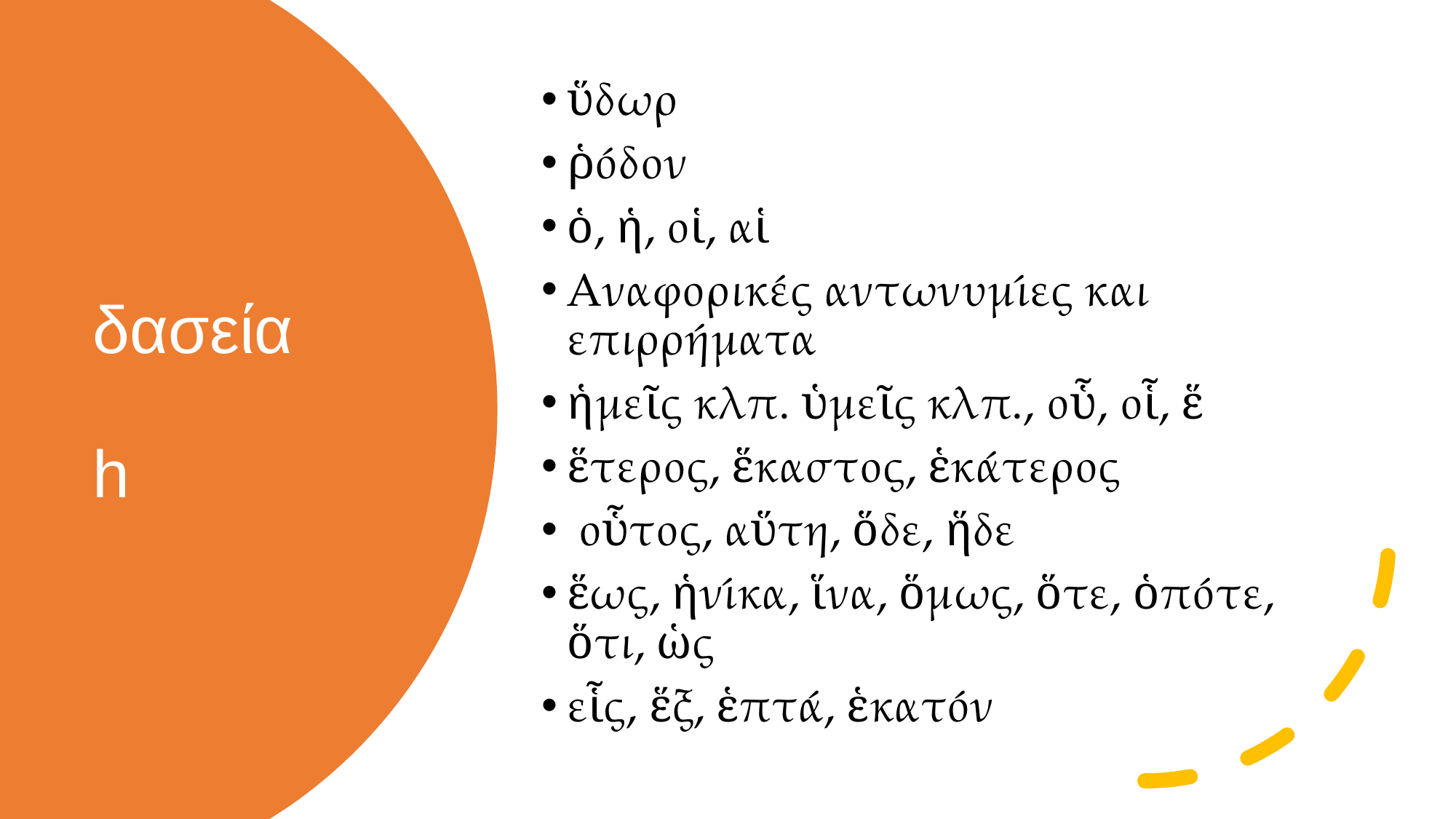

ὕδωρ
ῥόδον
ὁ, ἡ, οἱ, αἱ
Αναφορικές αντωνυμίες και επιρρήματα
ἡμεῖς κλπ. ὑμεῖς κλπ., οὗ, οἷ, ἕ
ἕτερος, ἕκαστος, ἑκάτερος
 οὗτος, αὕτη, ὅδε, ἥδε
ἕως, ἡνίκα, ἵνα, ὅμως, ὅτε, ὁπότε, ὅτι, ὡς
εἷς, ἕξ, ἑπτά, ἑκατόν

# δασεία h